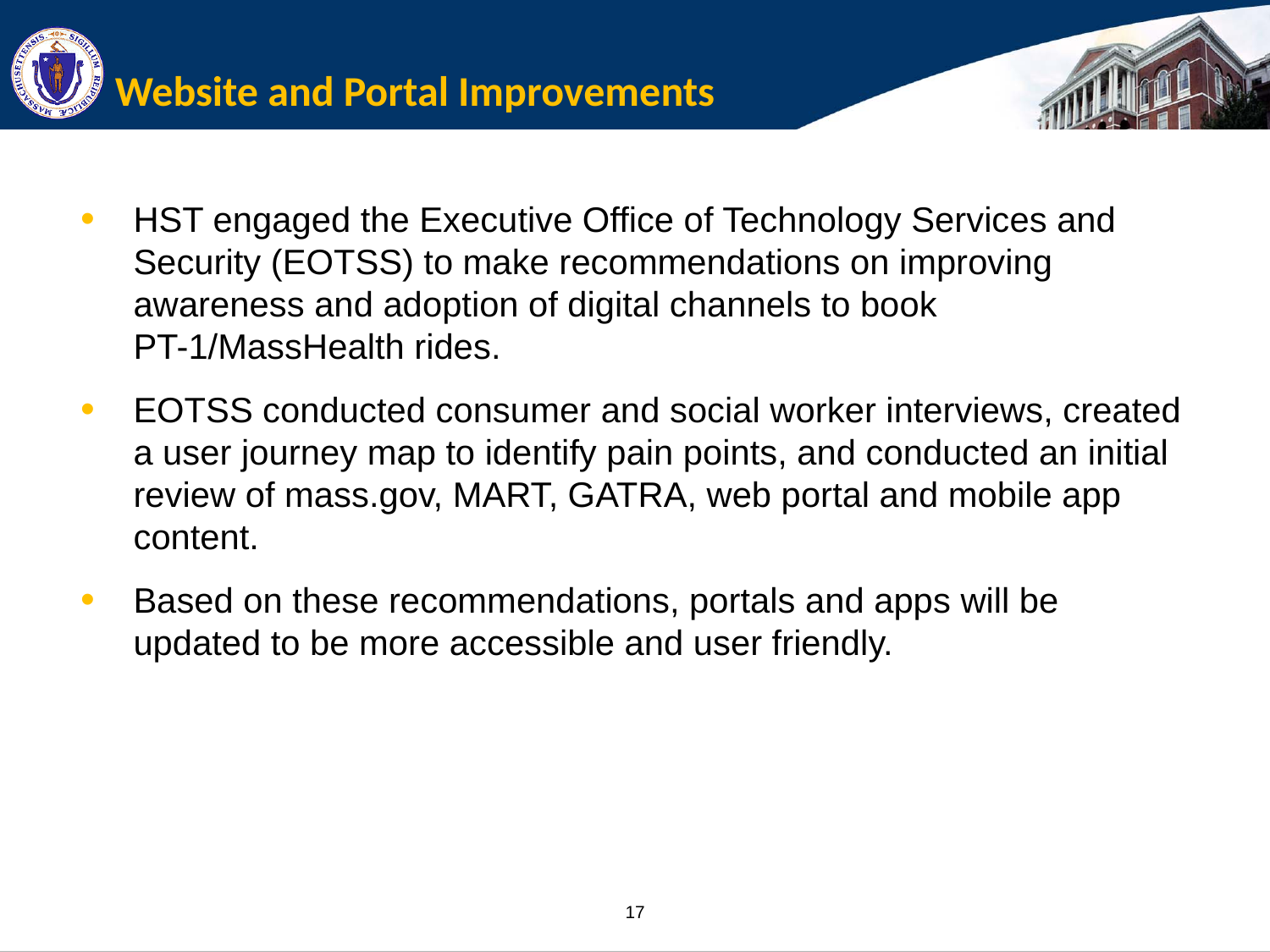

# Website and Portal Improvements
HST engaged the Executive Office of Technology Services and Security (EOTSS) to make recommendations on improving awareness and adoption of digital channels to book PT-1/MassHealth rides.
EOTSS conducted consumer and social worker interviews, created a user journey map to identify pain points, and conducted an initial review of mass.gov, MART, GATRA, web portal and mobile app content.
Based on these recommendations, portals and apps will be updated to be more accessible and user friendly.